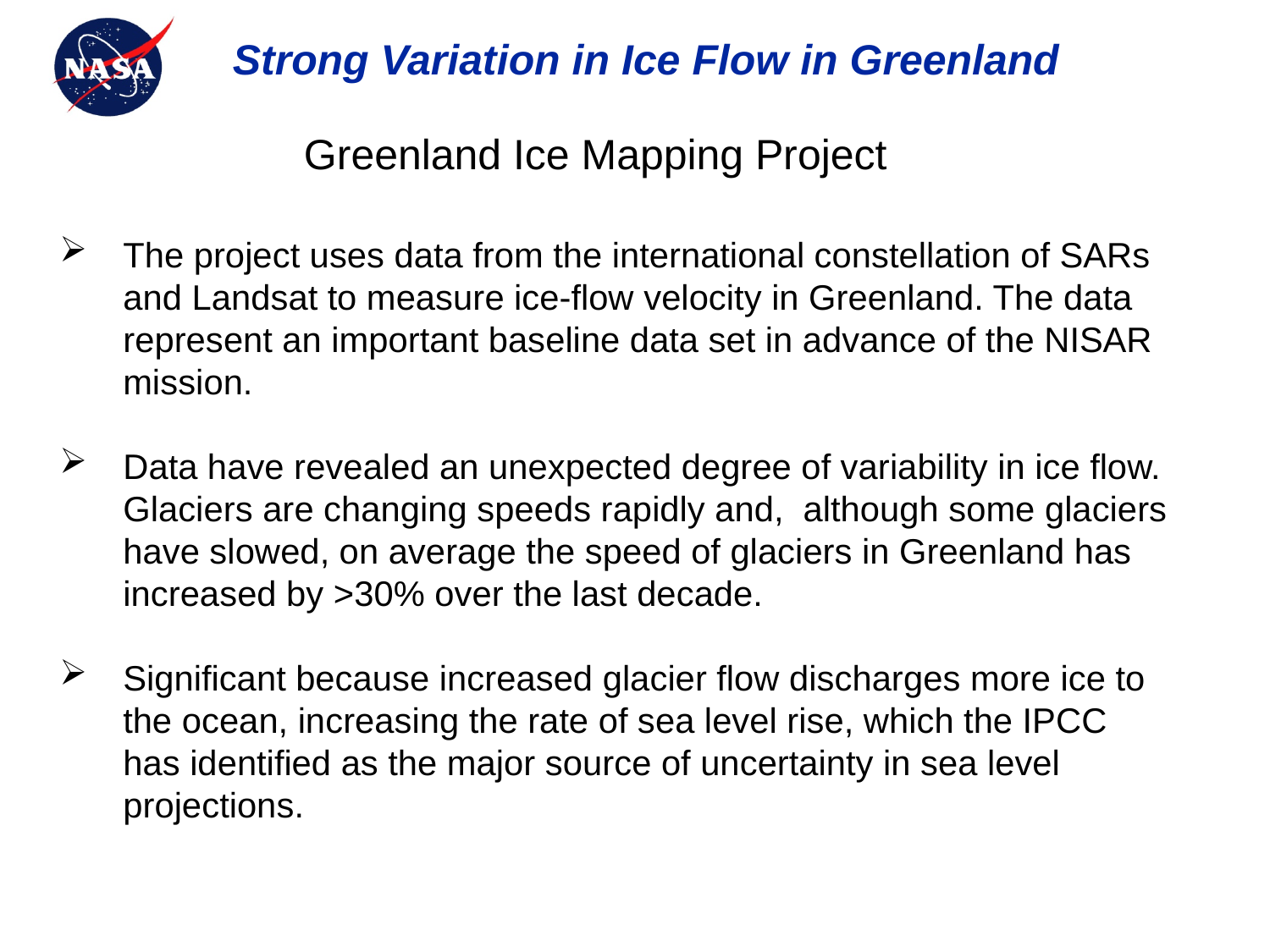

Strong Variation in Ice Flow in Greenland
Greenland Ice Mapping Project
The project uses data from the international constellation of SARs and Landsat to measure ice-flow velocity in Greenland. The data represent an important baseline data set in advance of the NISAR mission.

Data have revealed an unexpected degree of variability in ice flow. Glaciers are changing speeds rapidly and,  although some glaciers have slowed, on average the speed of glaciers in Greenland has increased by >30% over the last decade.

Significant because increased glacier flow discharges more ice to the ocean, increasing the rate of sea level rise, which the IPCC has identified as the major source of uncertainty in sea level projections.